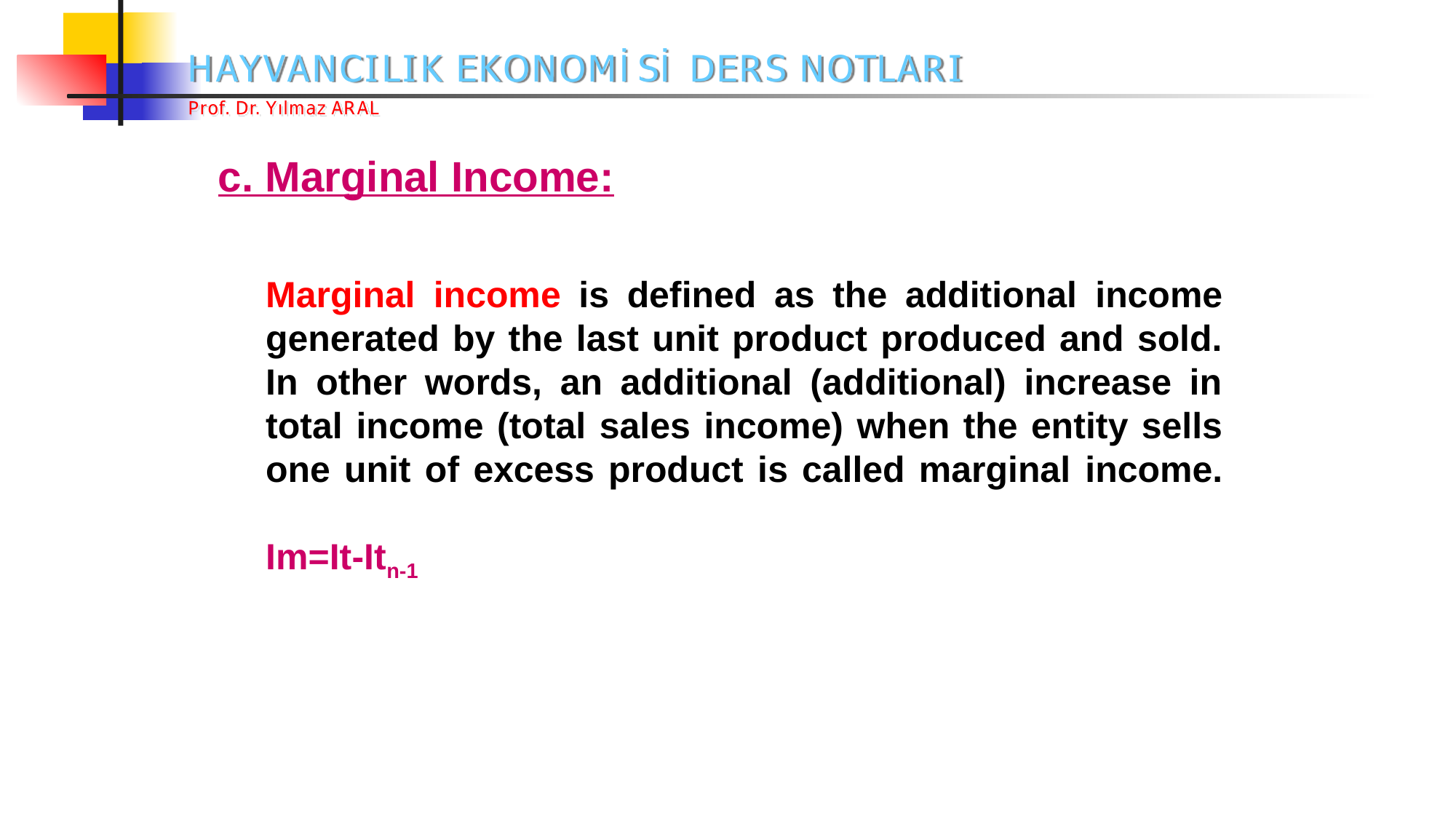

c. Marginal Income:
# Marginal income is defined as the additional income generated by the last unit product produced and sold. In other words, an additional (additional) increase in total income (total sales income) when the entity sells one unit of excess product is called marginal income. Im=It-Itn-1